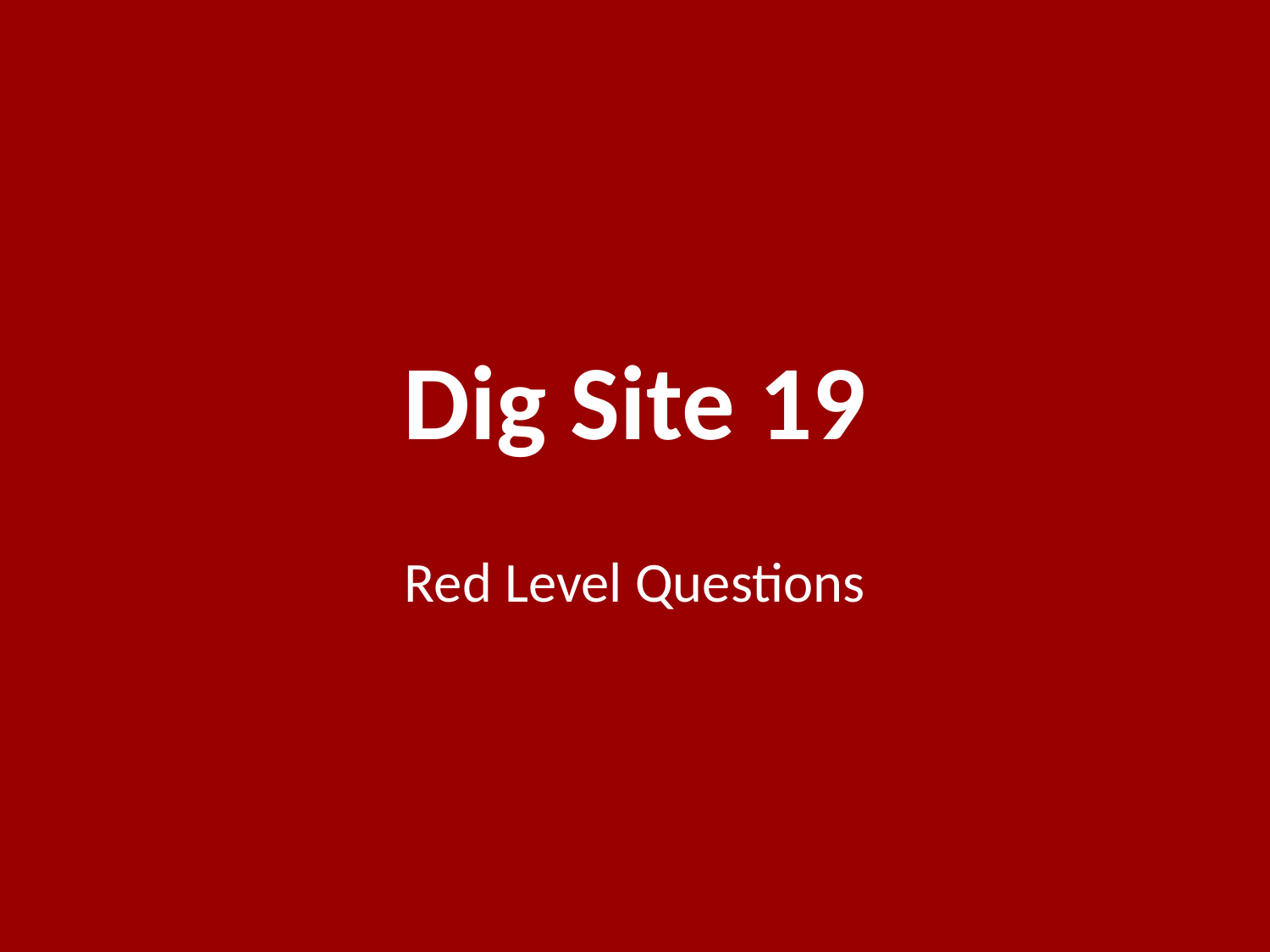

# Dig Site 19
Red Level Questions